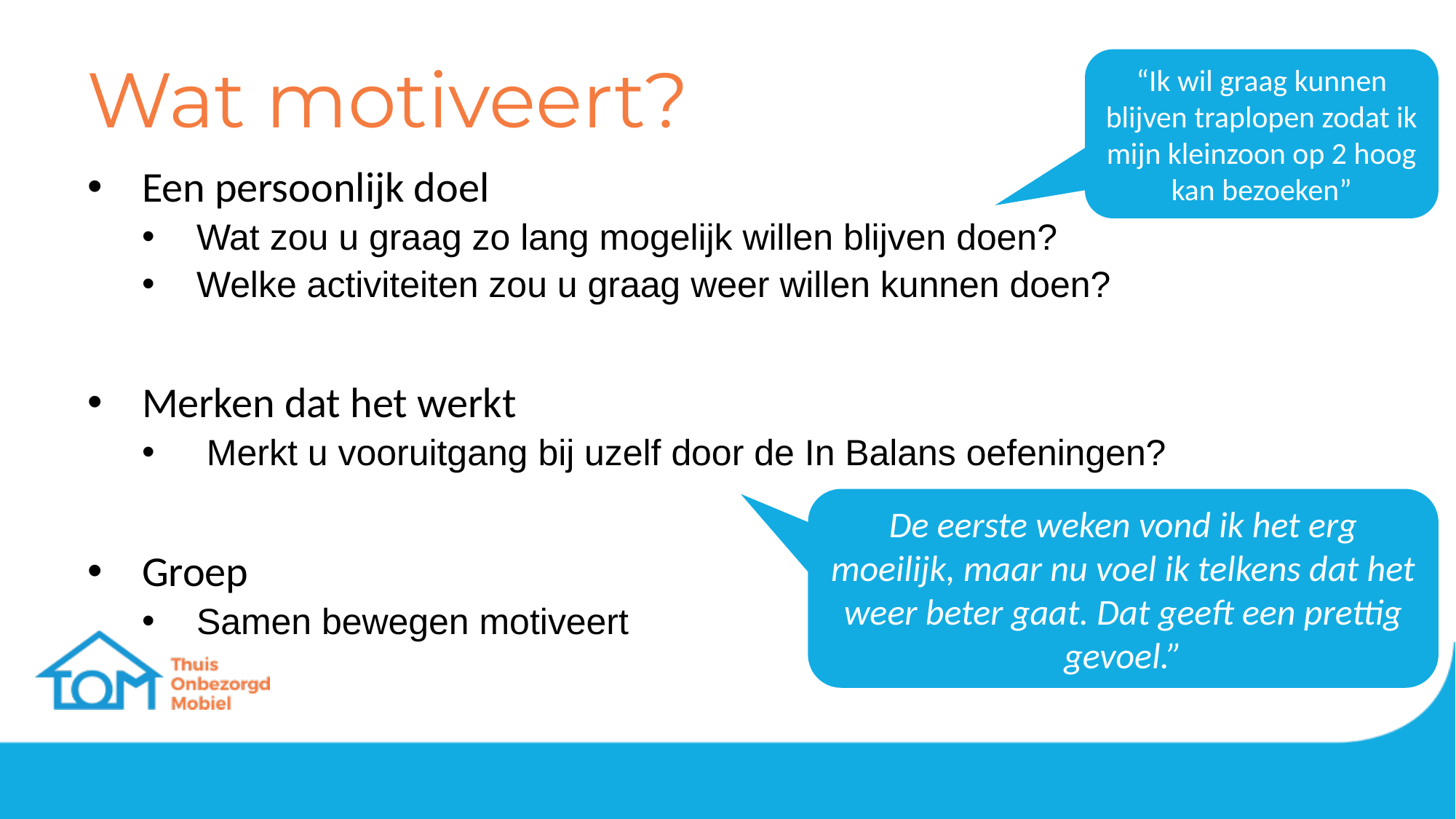

“Ik wil graag kunnen blijven traplopen zodat ik mijn kleinzoon op 2 hoog kan bezoeken”
# Wat motiveert?
Een persoonlijk doel
Wat zou u graag zo lang mogelijk willen blijven doen?
Welke activiteiten zou u graag weer willen kunnen doen?

Merken dat het werkt
 Merkt u vooruitgang bij uzelf door de In Balans oefeningen?

Groep
Samen bewegen motiveert

De eerste weken vond ik het erg moeilijk, maar nu voel ik telkens dat het weer beter gaat. Dat geeft een prettig gevoel.”